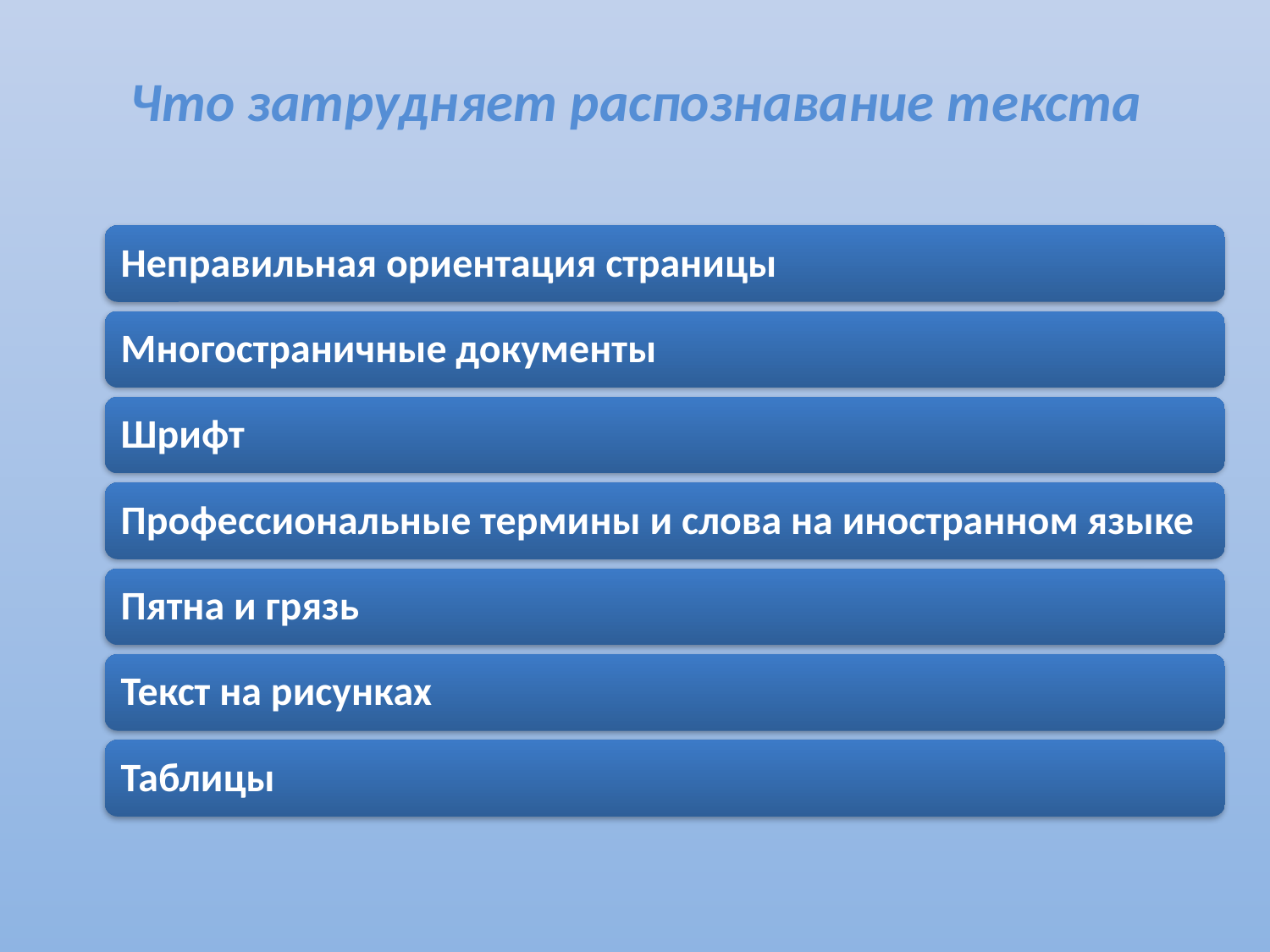

# Что затрудняет распознавание текста
Неправильная ориентация страницы
Многостраничные документы
Шрифт
Профессиональные термины и слова на иностранном языке
Пятна и грязь
Текст на рисунках
Таблицы